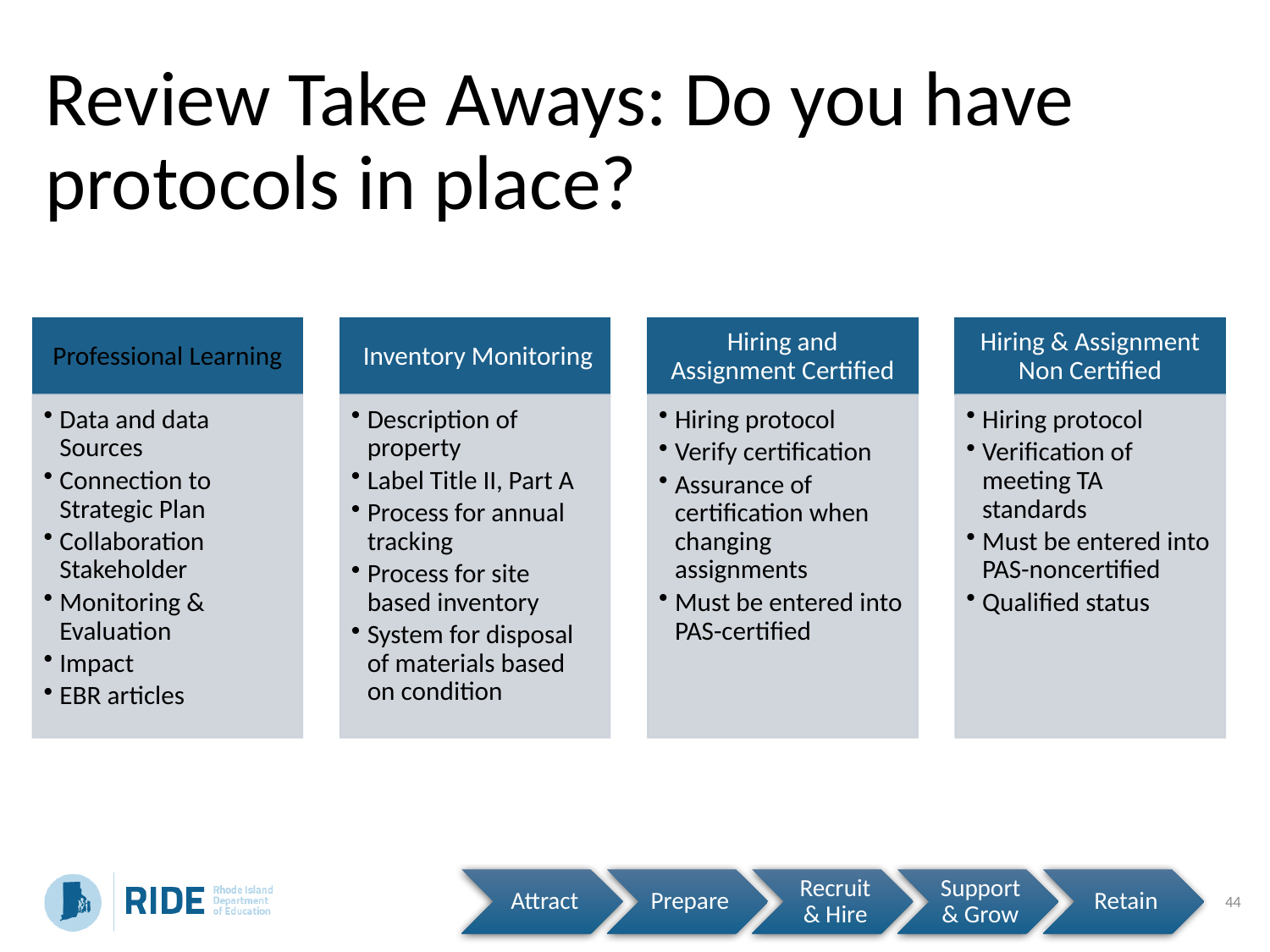

# Review Take Aways: Do you have protocols in place?
Professional Learning
Data and data Sources
Connection to Strategic Plan
Collaboration Stakeholder
Monitoring & Evaluation
Impact
EBR articles
 Inventory Monitoring
Description of property
Label Title II, Part A
Process for annual tracking
Process for site based inventory
System for disposal of materials based on condition
Hiring and Assignment Certified
Hiring protocol
Verify certification
Assurance of certification when changing assignments
Must be entered into PAS-certified
Hiring & Assignment Non Certified
Hiring protocol
Verification of meeting TA standards
Must be entered into PAS-noncertified
Qualified status
44